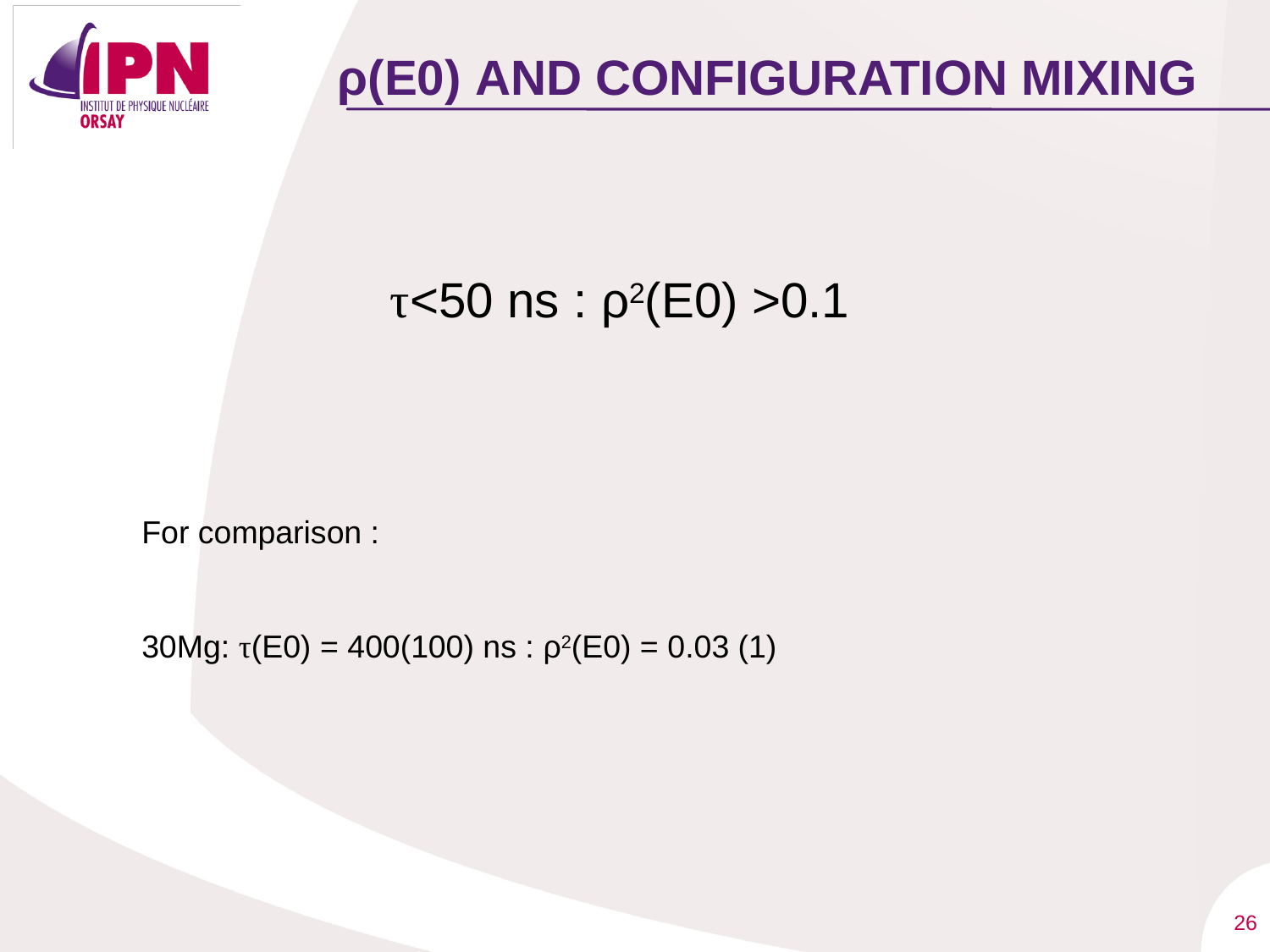

# ρ(E0) and configuration mixing
τ<50 ns : ρ2(E0) >0.1

For comparison :

30Mg: τ(E0) = 400(100) ns : ρ2(E0) = 0.03 (1)